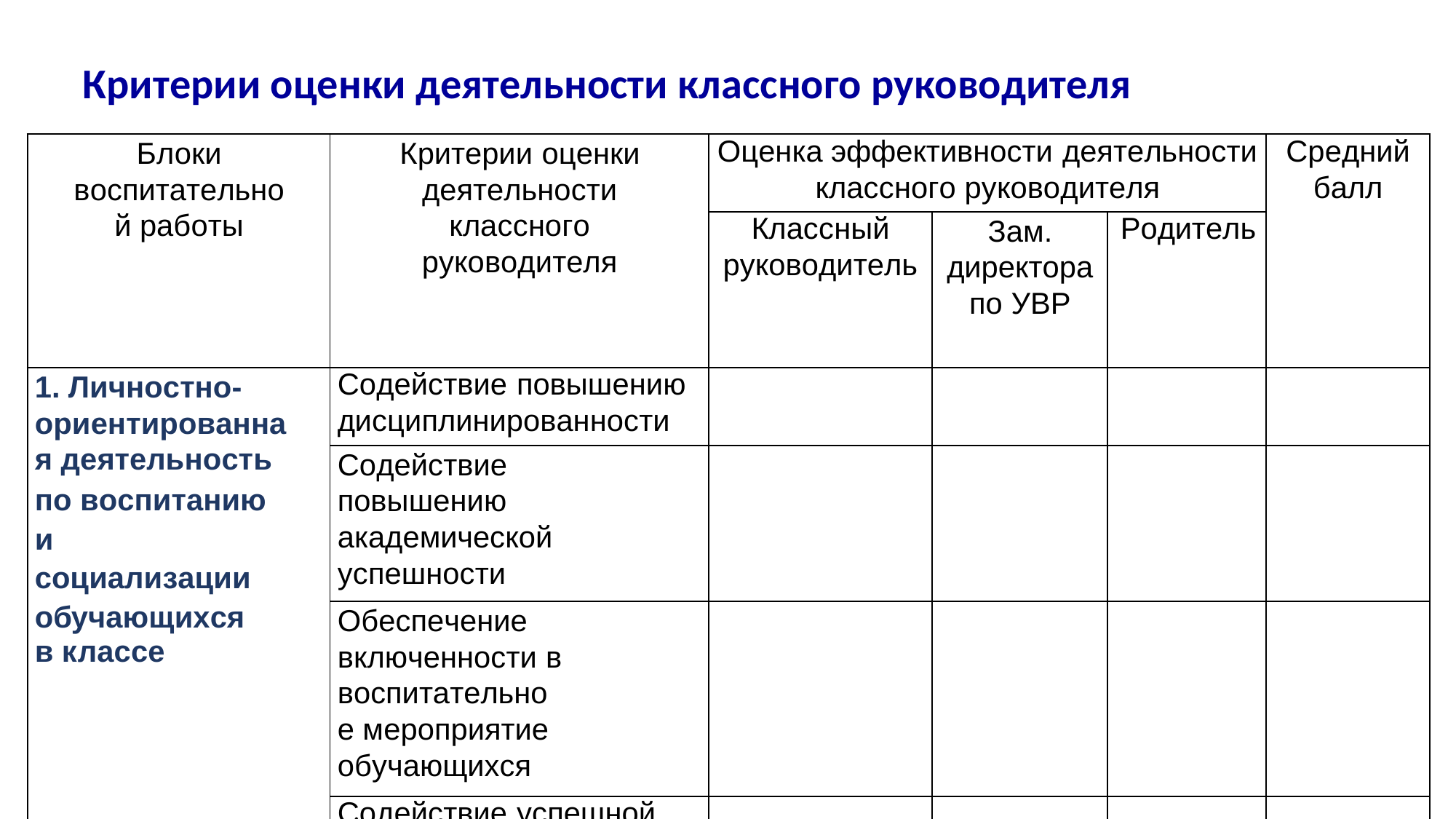

# Критерии оценки деятельности классного руководителя
| Блоки воспитательной работы | Критерии оценки деятельности классного руководителя | Оценка эффективности деятельности классного руководителя |  |  | Средний балл |
| --- | --- | --- | --- | --- | --- |
|  |  | Классный руководитель | Зам. директора по УВР | Родитель |  |
| 1. Личностно- ориентированная деятельность по воспитанию и социализации обучающихся в классе | Содействие повышению дисциплинированности |  |  |  |  |
|  | Содействие повышению академической успешности |  |  |  |  |
|  | Обеспечение включенности в воспитательное мероприятие обучающихся |  |  |  |  |
|  | Содействие успешной социализации |  |  |  |  |